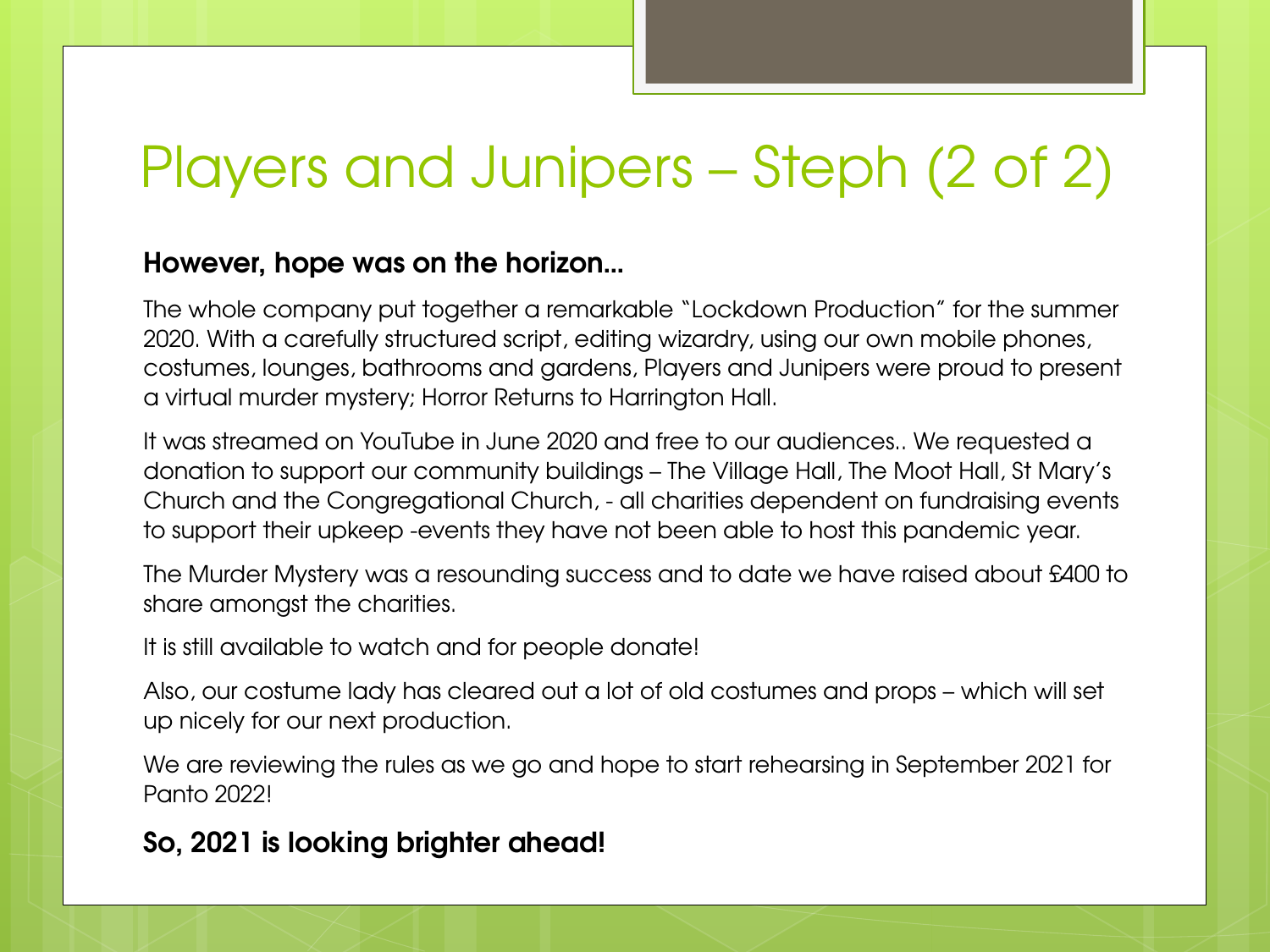

# Players and Junipers – Steph (2 of 2)
However, hope was on the horizon…
The whole company put together a remarkable “Lockdown Production” for the summer 2020. With a carefully structured script, editing wizardry, using our own mobile phones, costumes, lounges, bathrooms and gardens, Players and Junipers were proud to present a virtual murder mystery; Horror Returns to Harrington Hall.
It was streamed on YouTube in June 2020 and free to our audiences.. We requested a donation to support our community buildings – The Village Hall, The Moot Hall, St Mary’s Church and the Congregational Church, - all charities dependent on fundraising events to support their upkeep -events they have not been able to host this pandemic year.
The Murder Mystery was a resounding success and to date we have raised about £400 to share amongst the charities.
It is still available to watch and for people donate!
Also, our costume lady has cleared out a lot of old costumes and props – which will set up nicely for our next production.
We are reviewing the rules as we go and hope to start rehearsing in September 2021 for Panto 2022!
So, 2021 is looking brighter ahead!